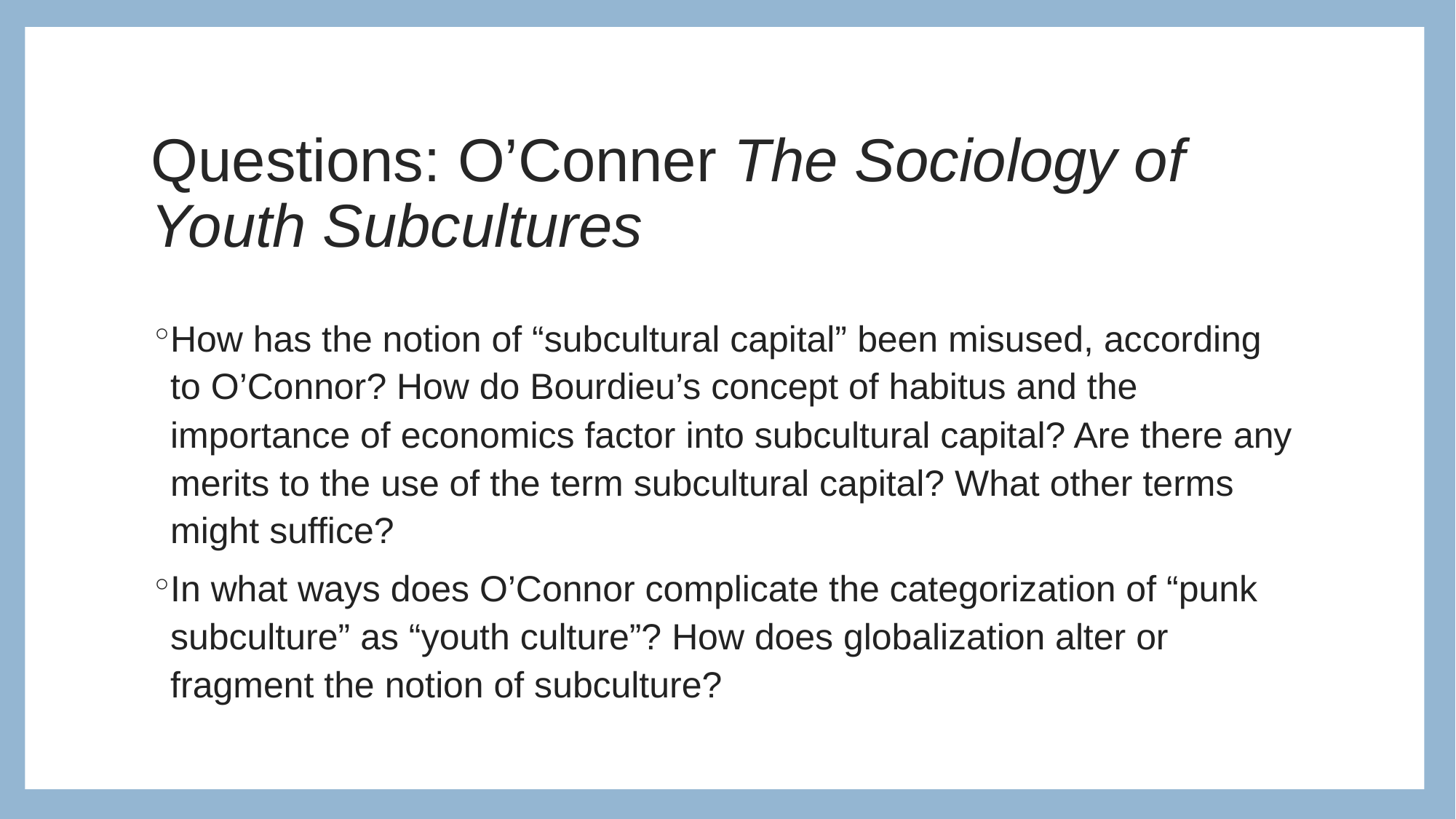

# Questions: O’Conner The Sociology of Youth Subcultures
How has the notion of “subcultural capital” been misused, according to O’Connor? How do Bourdieu’s concept of habitus and the importance of economics factor into subcultural capital? Are there any merits to the use of the term subcultural capital? What other terms might suffice?
In what ways does O’Connor complicate the categorization of “punk subculture” as “youth culture”? How does globalization alter or fragment the notion of subculture?